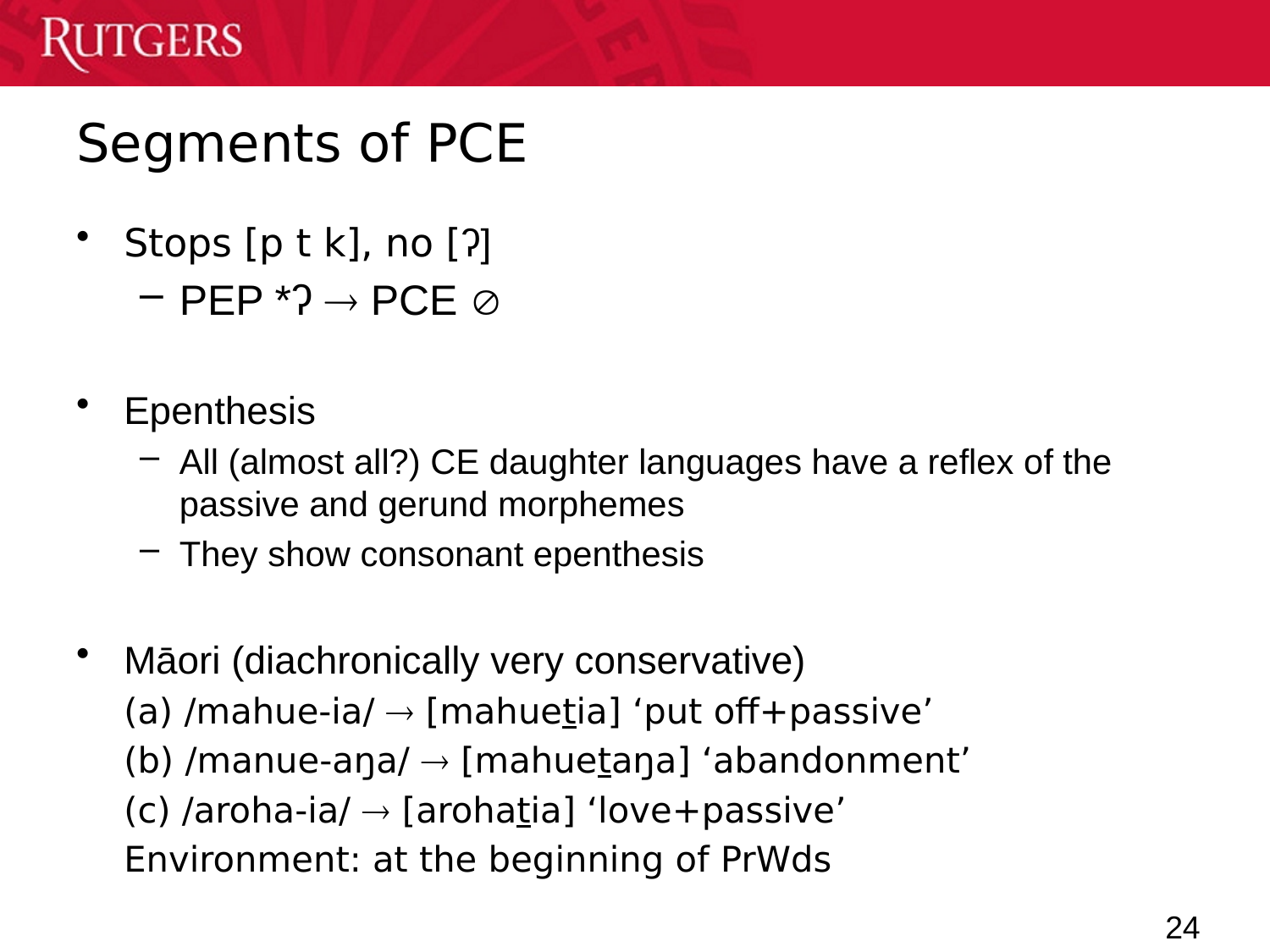

# Segments of PCE
Stops [p t k], no [ʔ]
PEP *ʔ → PCE ∅

Epenthesis
All (almost all?) CE daughter languages have a reflex of the passive and gerund morphemes
They show consonant epenthesis

Māori (diachronically very conservative)
	(a) /mahue-ia/ → [mahuetia] ‘put off+passive’
	(b) /manue-aŋa/ → [mahuetaŋa] ‘abandonment’
	(c) /aroha-ia/ → [arohatia] ‘love+passive’
	Environment: at the beginning of PrWds